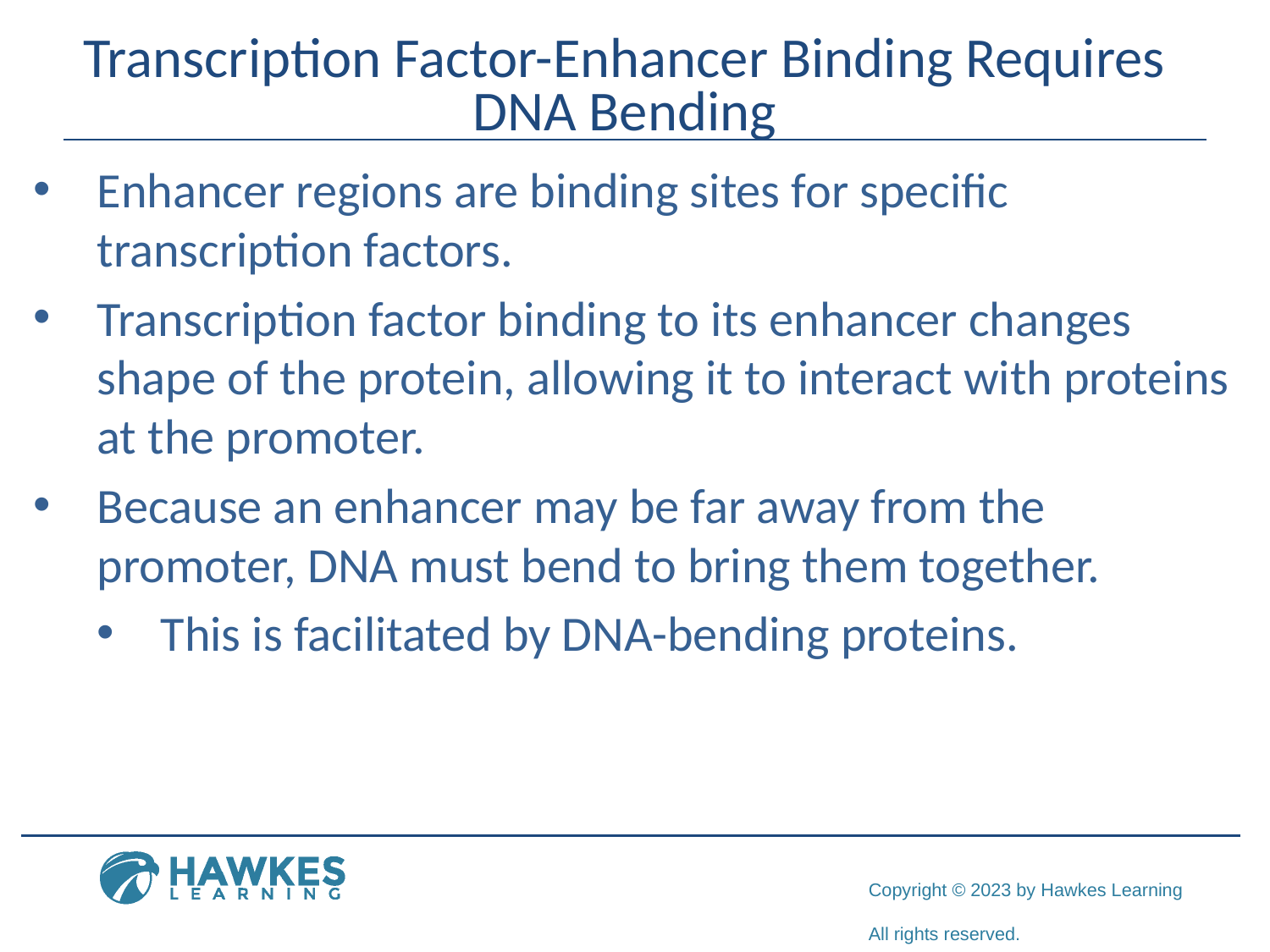

# Transcription Factor-Enhancer Binding Requires DNA Bending
Enhancer regions are binding sites for specific transcription factors.
Transcription factor binding to its enhancer changes shape of the protein, allowing it to interact with proteins at the promoter.
Because an enhancer may be far away from the promoter, DNA must bend to bring them together.
This is facilitated by DNA-bending proteins.